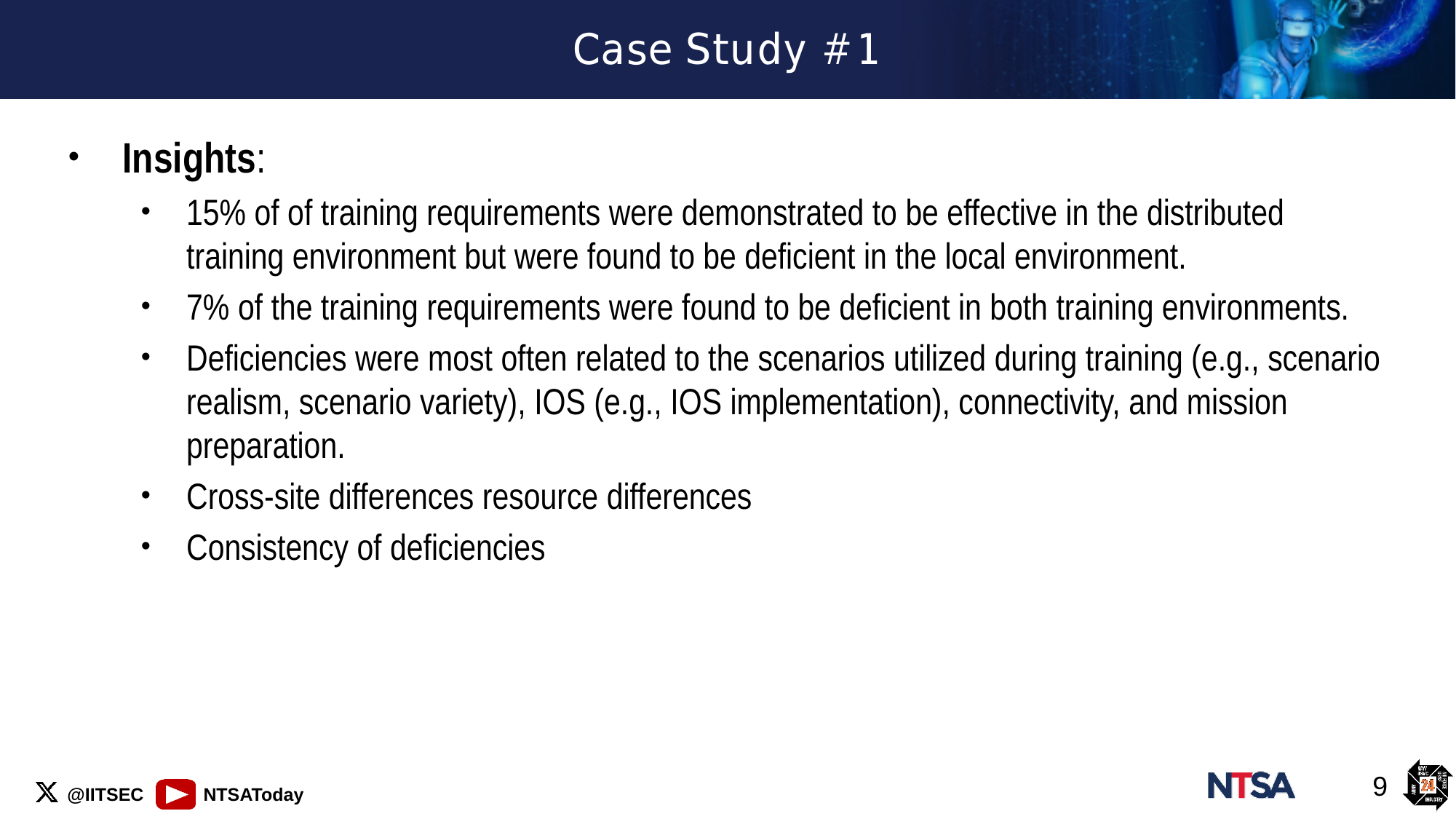

# Case Study #1
Insights:
15% of of training requirements were demonstrated to be effective in the distributed training environment but were found to be deficient in the local environment.
7% of the training requirements were found to be deficient in both training environments.
Deficiencies were most often related to the scenarios utilized during training (e.g., scenario realism, scenario variety), IOS (e.g., IOS implementation), connectivity, and mission preparation.
Cross-site differences resource differences
Consistency of deficiencies

9